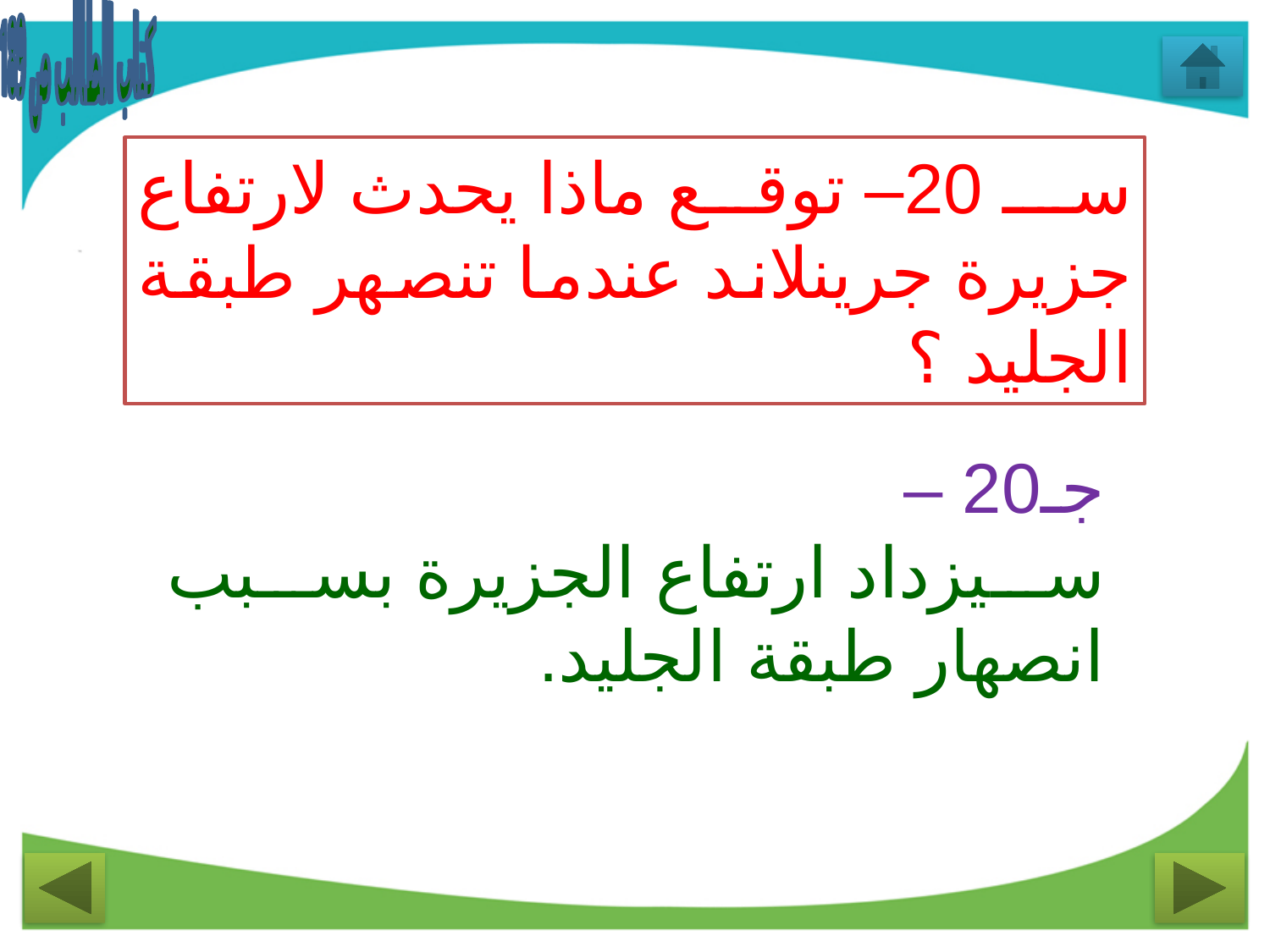

كتاب الطالب ص 189

سـ 20– توقع ماذا يحدث لارتفاع جزيرة جرينلاند عندما تنصهر طبقة الجليد ؟
جـ20 –
سيزداد ارتفاع الجزيرة بسبب انصهار طبقة الجليد.